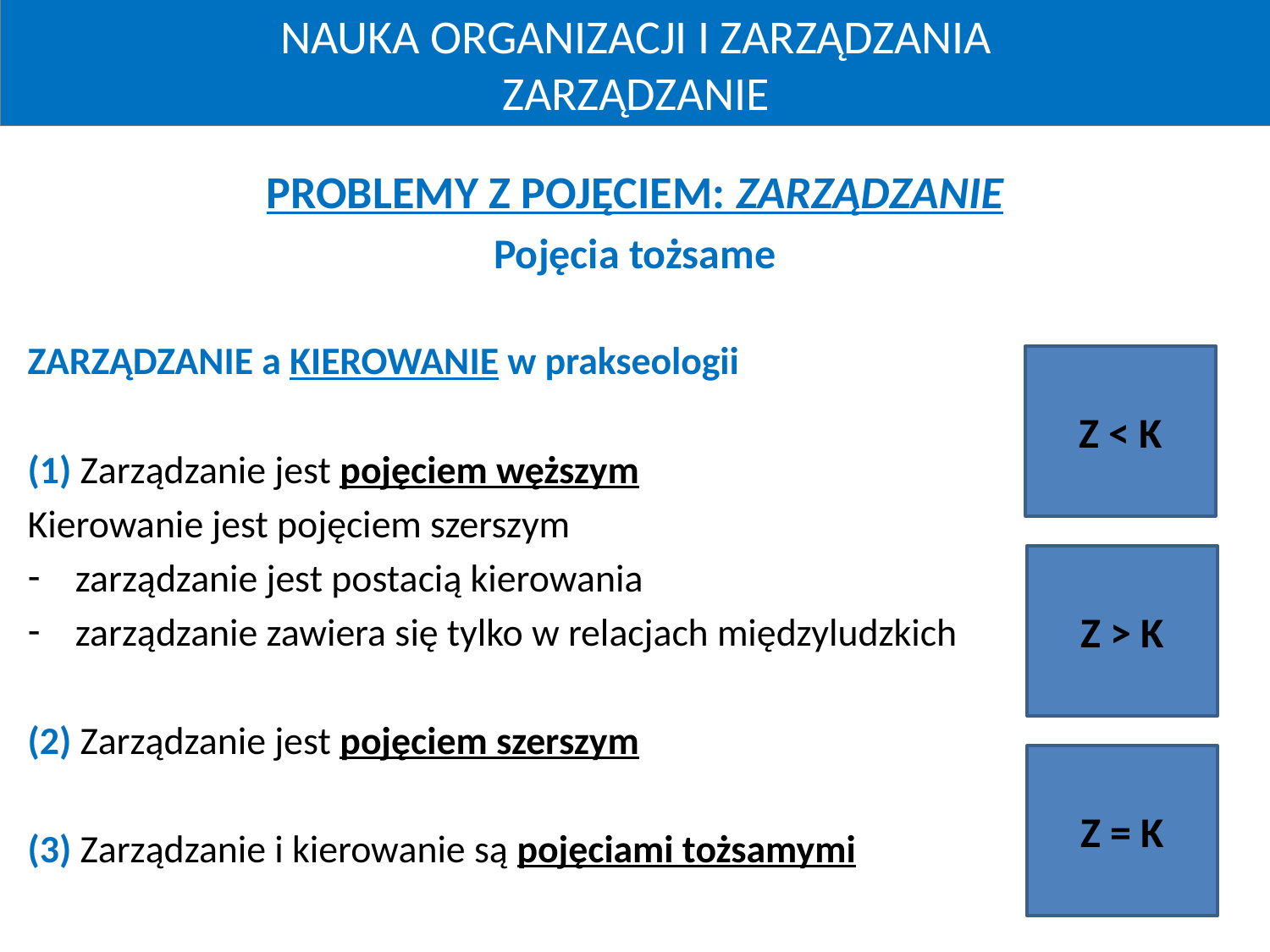

NAUKA ORGANIZACJI I ZARZĄDZANIA
ZARZĄDZANIE
PROBLEMY Z POJĘCIEM: ZARZĄDZANIE
Pojęcia tożsame

ZARZĄDZANIE a KIEROWANIE w prakseologii

(1) Zarządzanie jest pojęciem węższym
Kierowanie jest pojęciem szerszym
zarządzanie jest postacią kierowania
zarządzanie zawiera się tylko w relacjach międzyludzkich

(2) Zarządzanie jest pojęciem szerszym

(3) Zarządzanie i kierowanie są pojęciami tożsamymi
Z < K
Z > K
Z = K